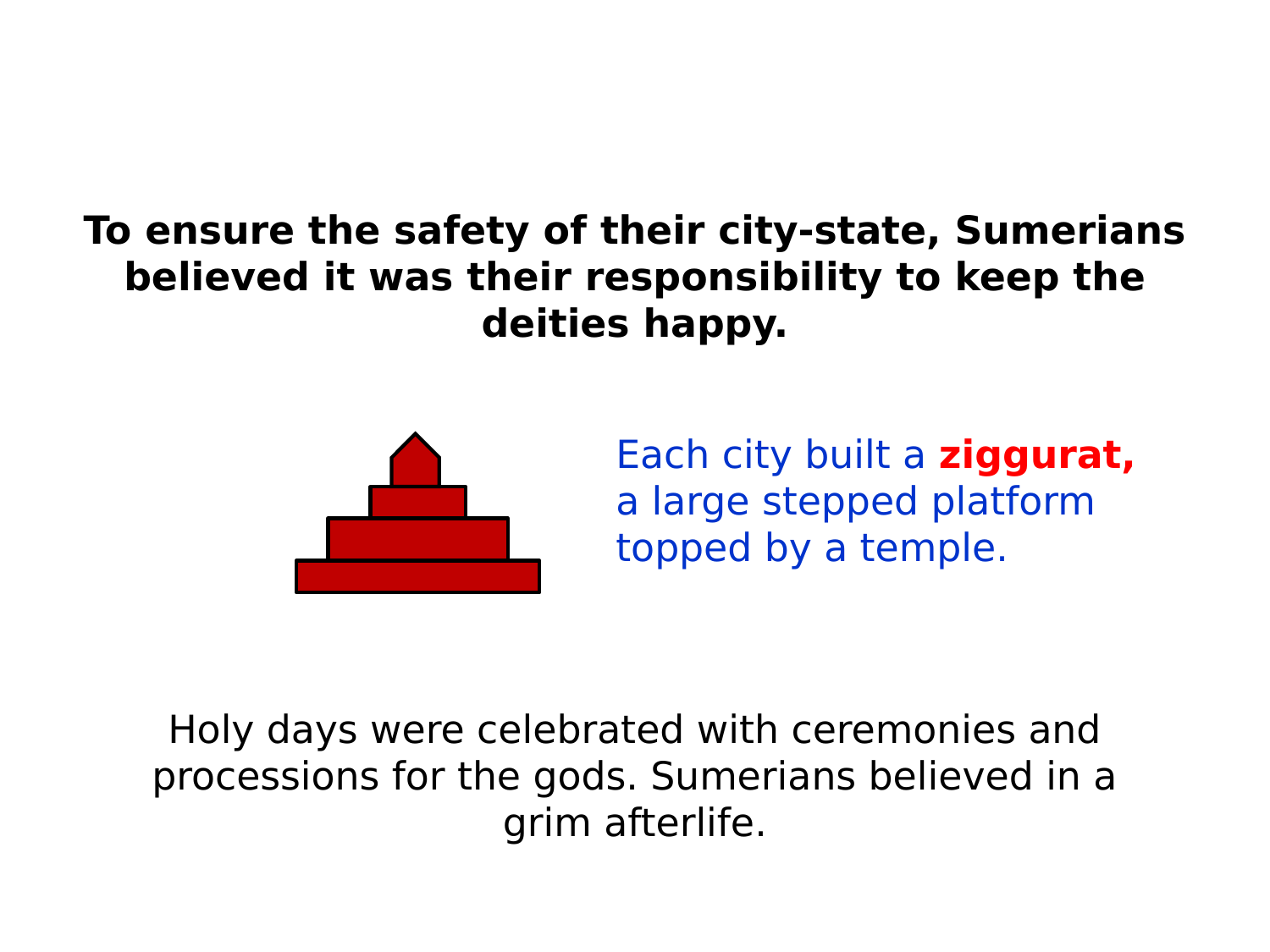

To ensure the safety of their city-state, Sumerians believed it was their responsibility to keep the deities happy.
Each city built a ziggurat, a large stepped platform topped by a temple.

Holy days were celebrated with ceremonies and processions for the gods. Sumerians believed in a grim afterlife.